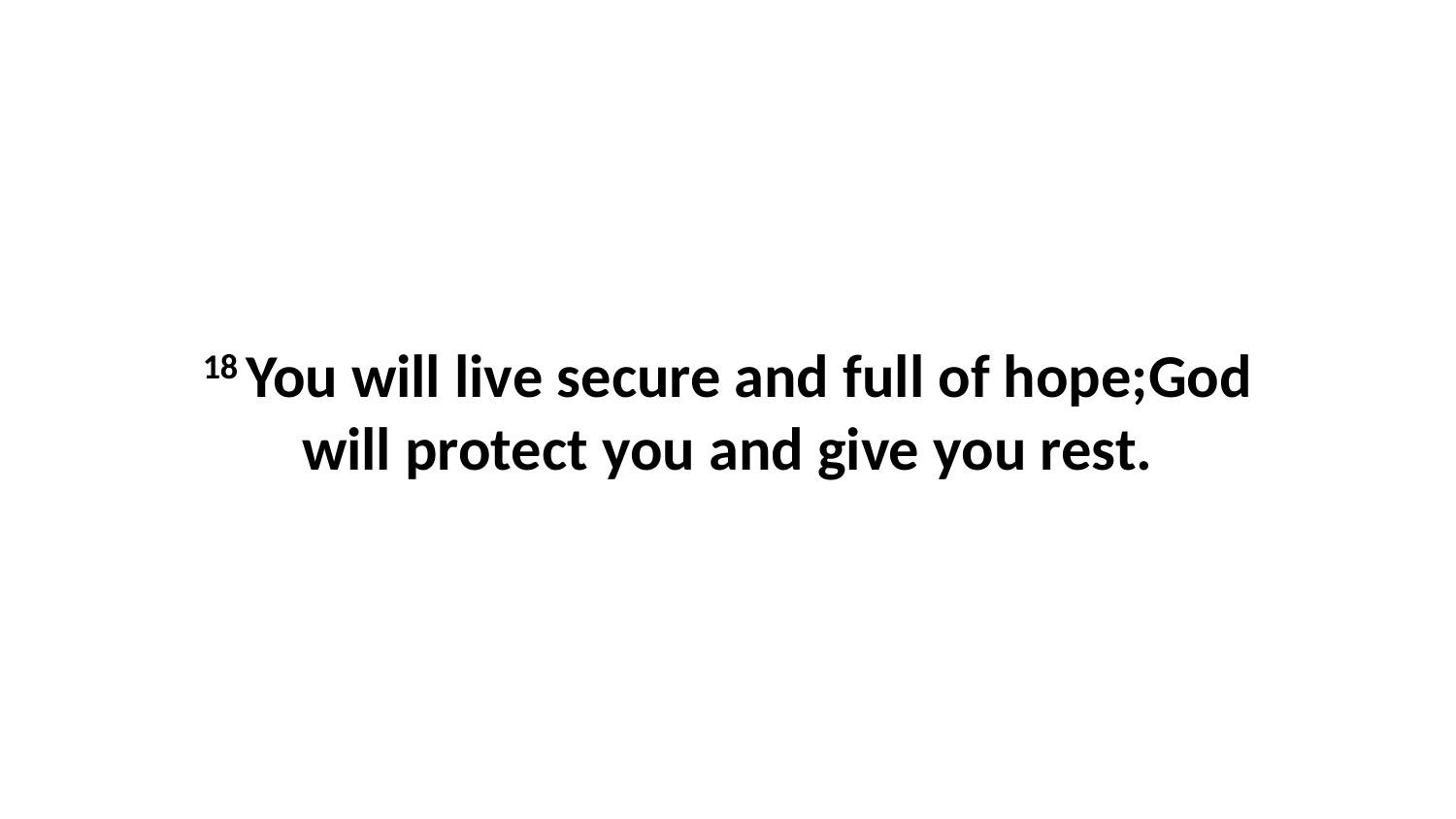

18 You will live secure and full of hope;God will protect you and give you rest.